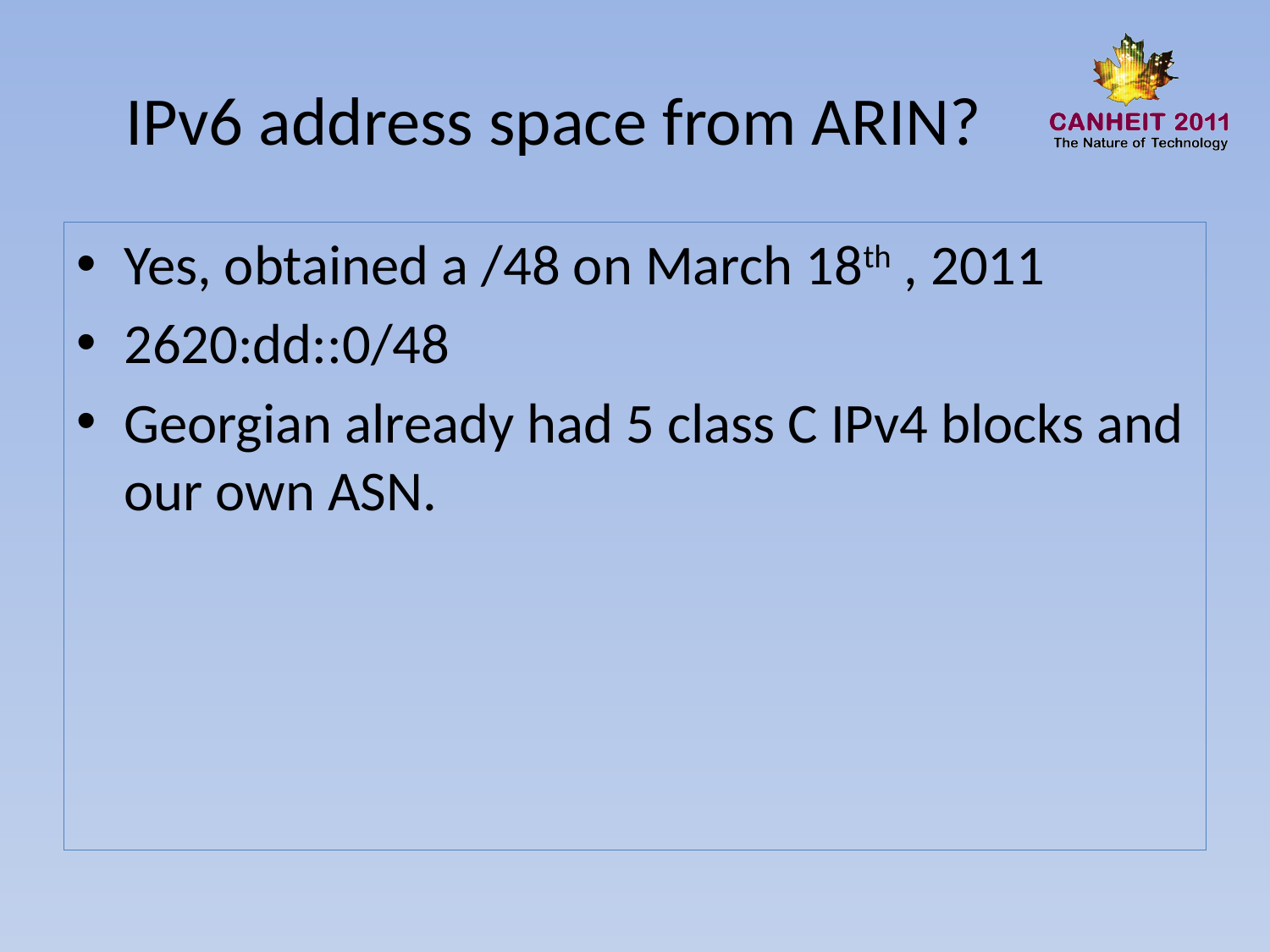

# IPv6 address space from ARIN?
Yes, obtained a /48 on March 18th , 2011
2620:dd::0/48
Georgian already had 5 class C IPv4 blocks and our own ASN.